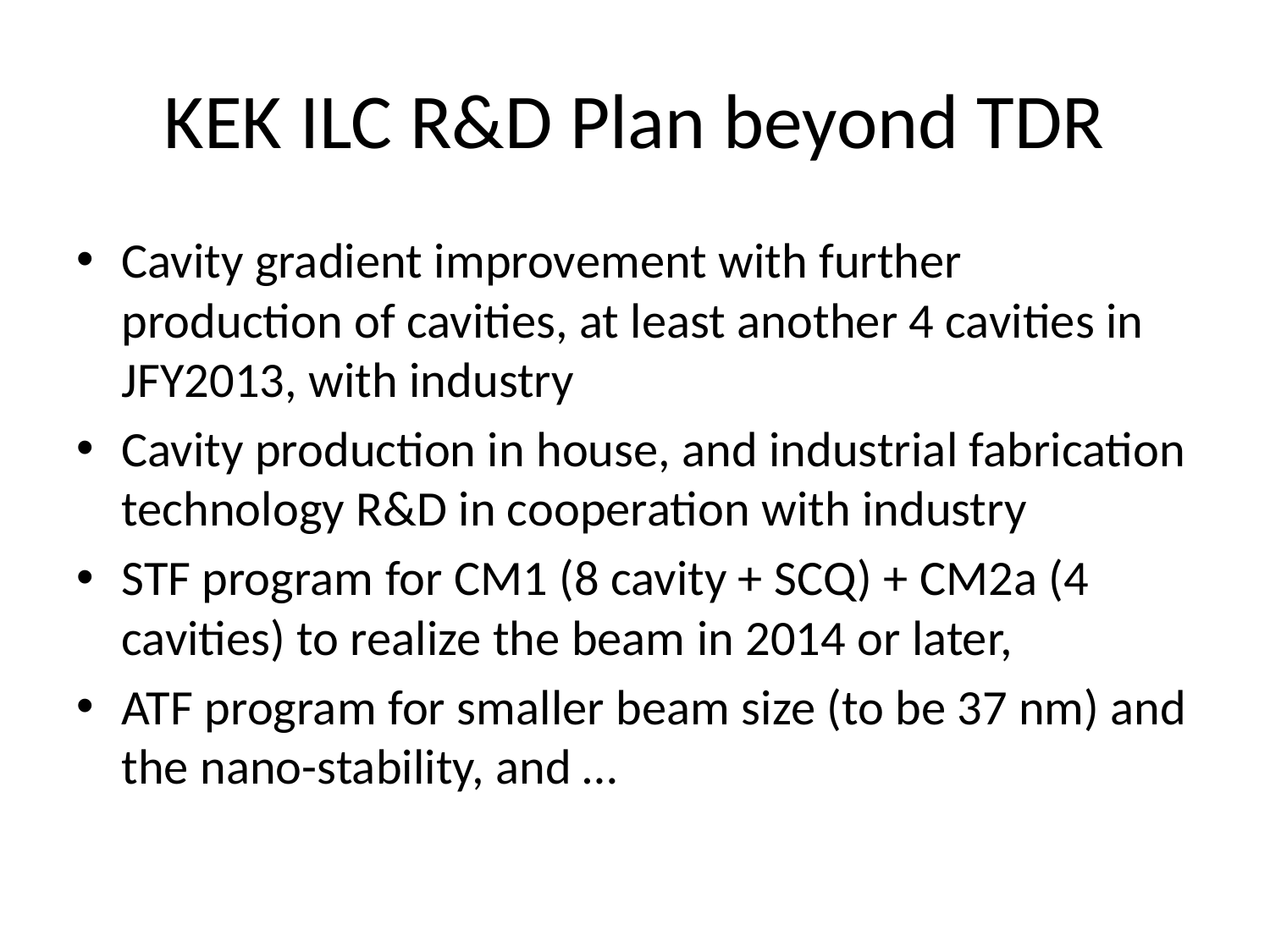

# KEK ILC R&D Plan beyond TDR
Cavity gradient improvement with further production of cavities, at least another 4 cavities in JFY2013, with industry
Cavity production in house, and industrial fabrication technology R&D in cooperation with industry
STF program for CM1 (8 cavity + SCQ) + CM2a (4 cavities) to realize the beam in 2014 or later,
ATF program for smaller beam size (to be 37 nm) and the nano-stability, and …